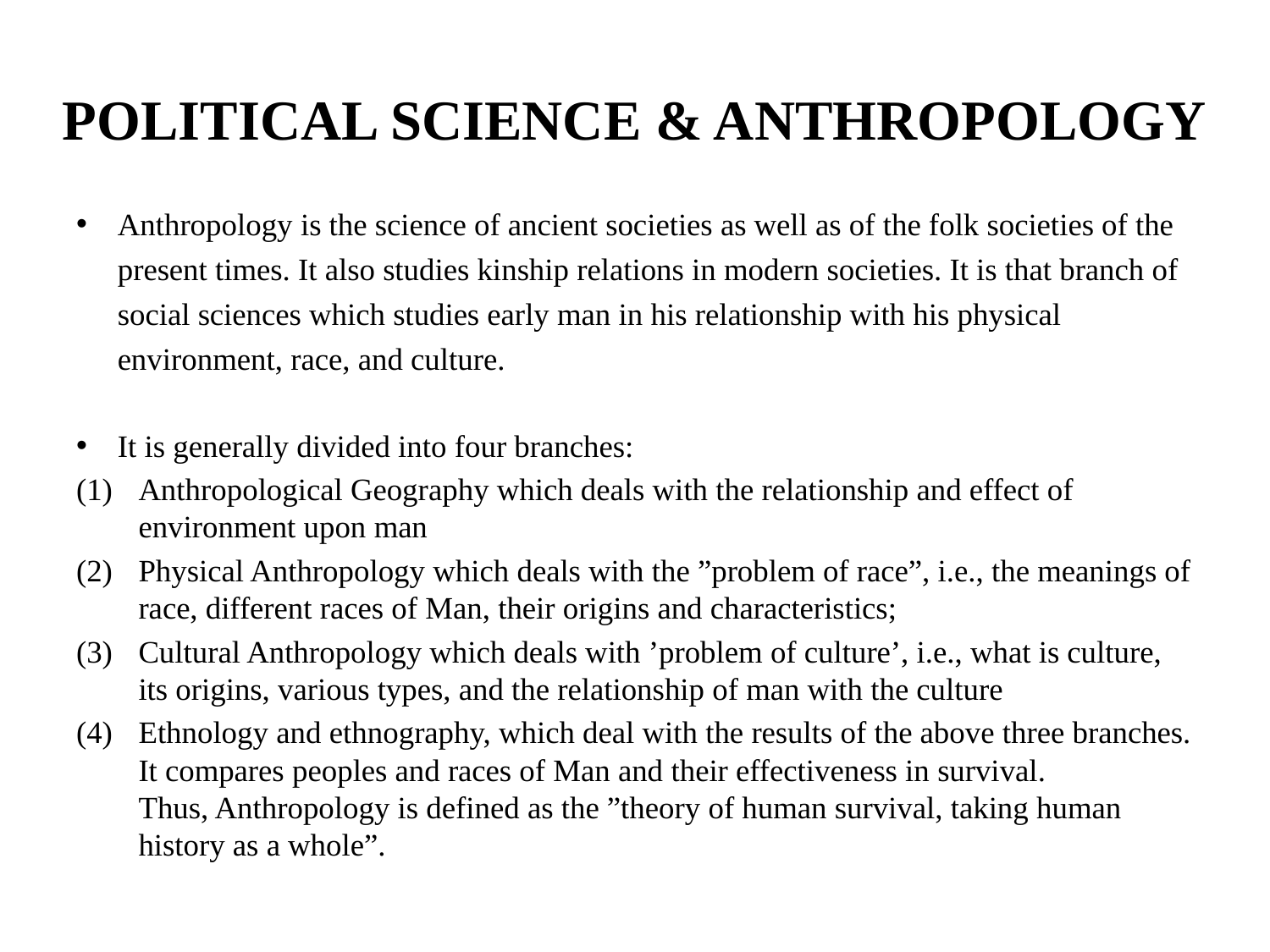

# POLITICAL SCIENCE & ANTHROPOLOGY
Anthropology is the science of ancient societies as well as of the folk societies of the present times. It also studies kinship relations in modern societies. It is that branch of social sciences which studies early man in his relationship with his physical environment, race, and culture.

It is generally divided into four branches:
Anthropological Geography which deals with the relationship and effect of environment upon man
Physical Anthropology which deals with the ”problem of race”, i.e., the meanings of race, different races of Man, their origins and characteristics;
Cultural Anthropology which deals with ’problem of culture’, i.e., what is culture, its origins, various types, and the relationship of man with the culture
Ethnology and ethnography, which deal with the results of the above three branches. It compares peoples and races of Man and their effectiveness in survival.
Thus, Anthropology is defined as the ”theory of human survival, taking human history as a whole”.